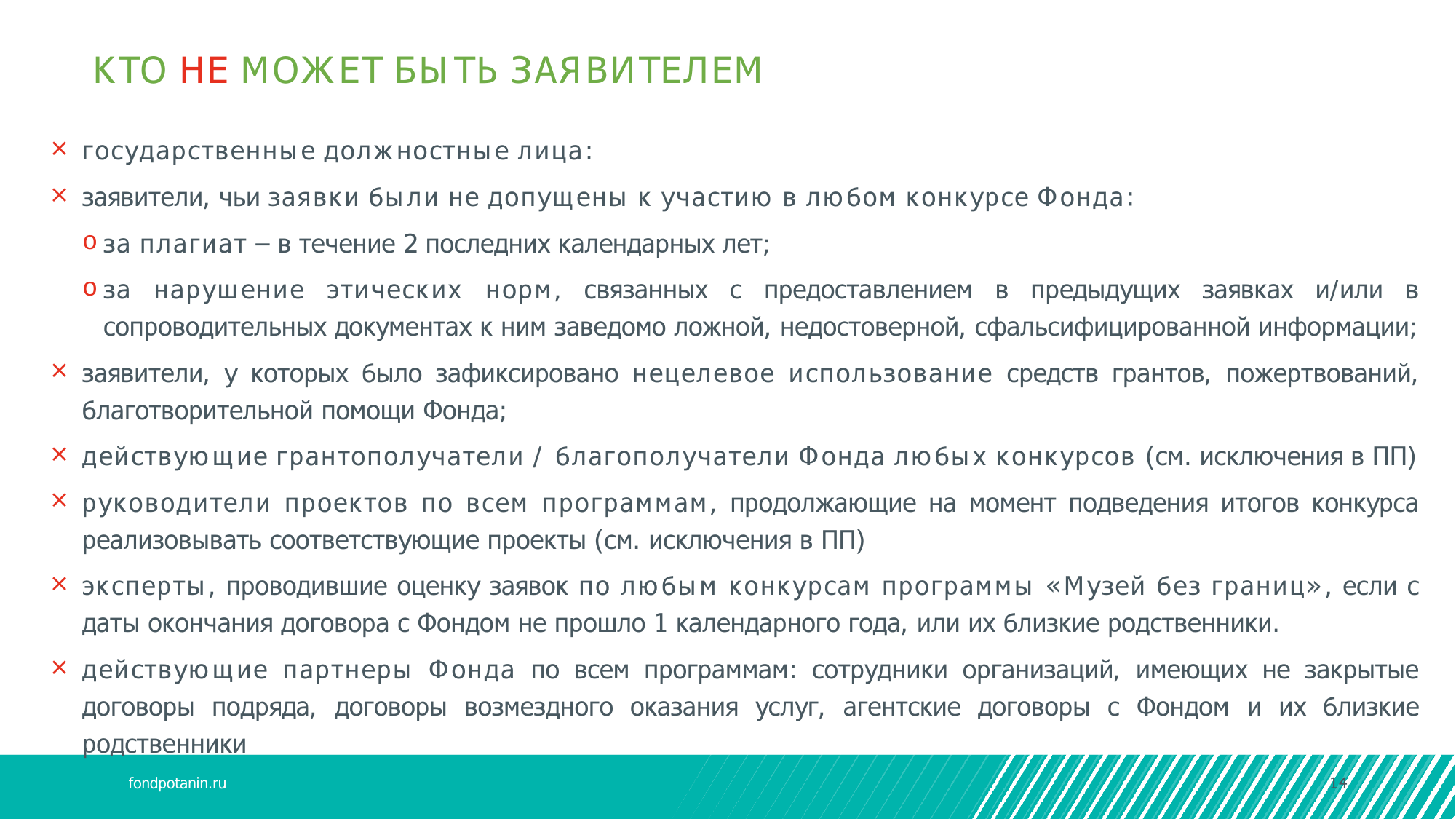

КТО НЕ МОЖЕТ БЫТЬ ЗАЯВИТЕЛЕМ
государственные должностные лица:
заявители, чьи заявки были не допущены к участию в любом конкурсе Фонда:
за плагиат – в течение 2 последних календарных лет;
за нарушение этических норм, связанных с предоставлением в предыдущих заявках и/или в сопроводительных документах к ним заведомо ложной, недостоверной, сфальсифицированной информации;
заявители, у которых было зафиксировано нецелевое использование средств грантов, пожертвований, благотворительной помощи Фонда;
действующие грантополучатели / благополучатели Фонда любых конкурсов (см. исключения в ПП)
руководители проектов по всем программам, продолжающие на момент подведения итогов конкурса реализовывать соответствующие проекты (см. исключения в ПП)
эксперты, проводившие оценку заявок по любым конкурсам программы «Музей без границ», если с даты окончания договора с Фондом не прошло 1 календарного года, или их близкие родственники.
действующие партнеры Фонда по всем программам: сотрудники организаций, имеющих не закрытые договоры подряда, договоры возмездного оказания услуг, агентские договоры с Фондом и их близкие родственники